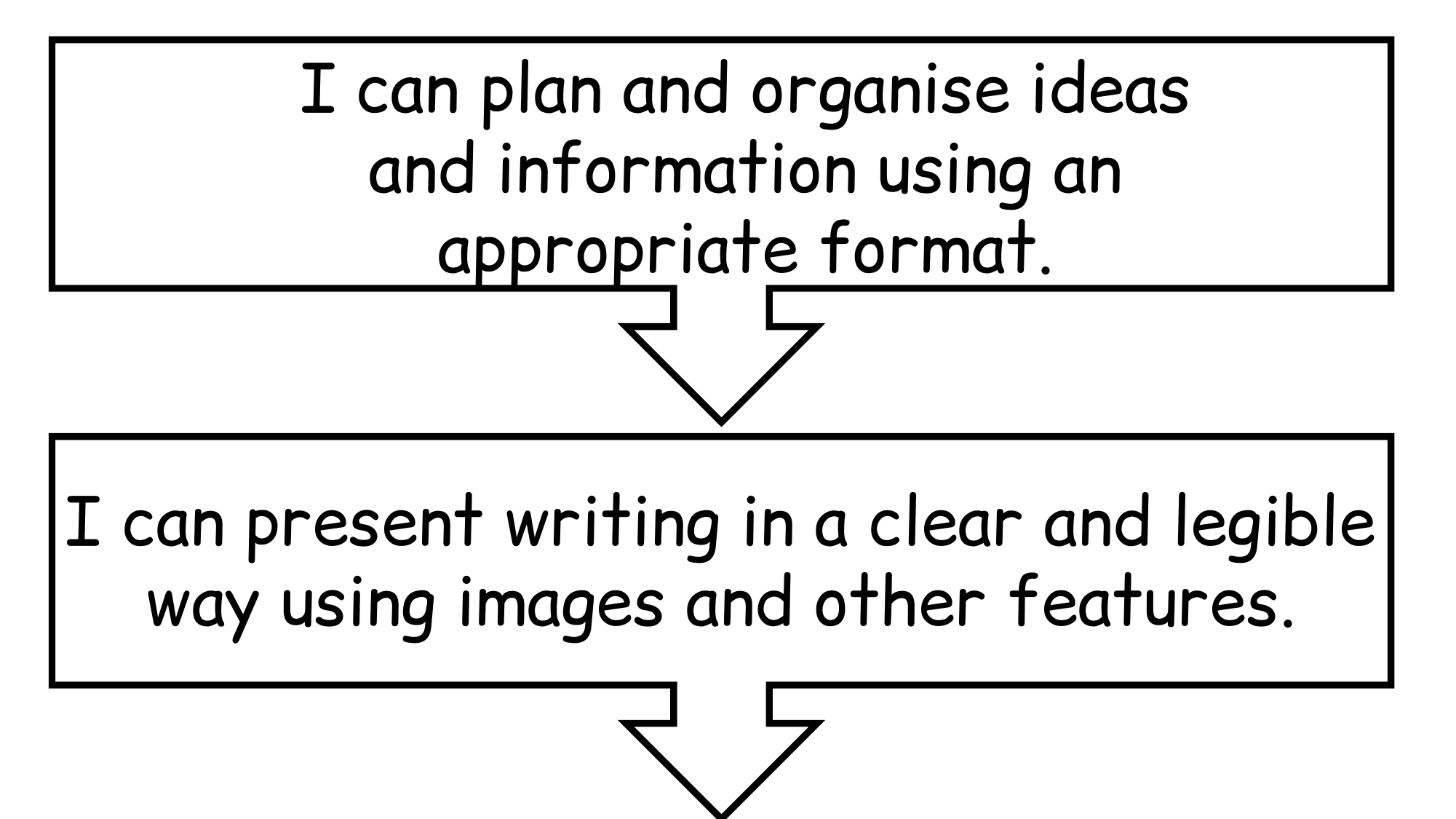

I can plan and organise ideas and information using an appropriate format.

I can present writing in a clear and legible way using images and other features.